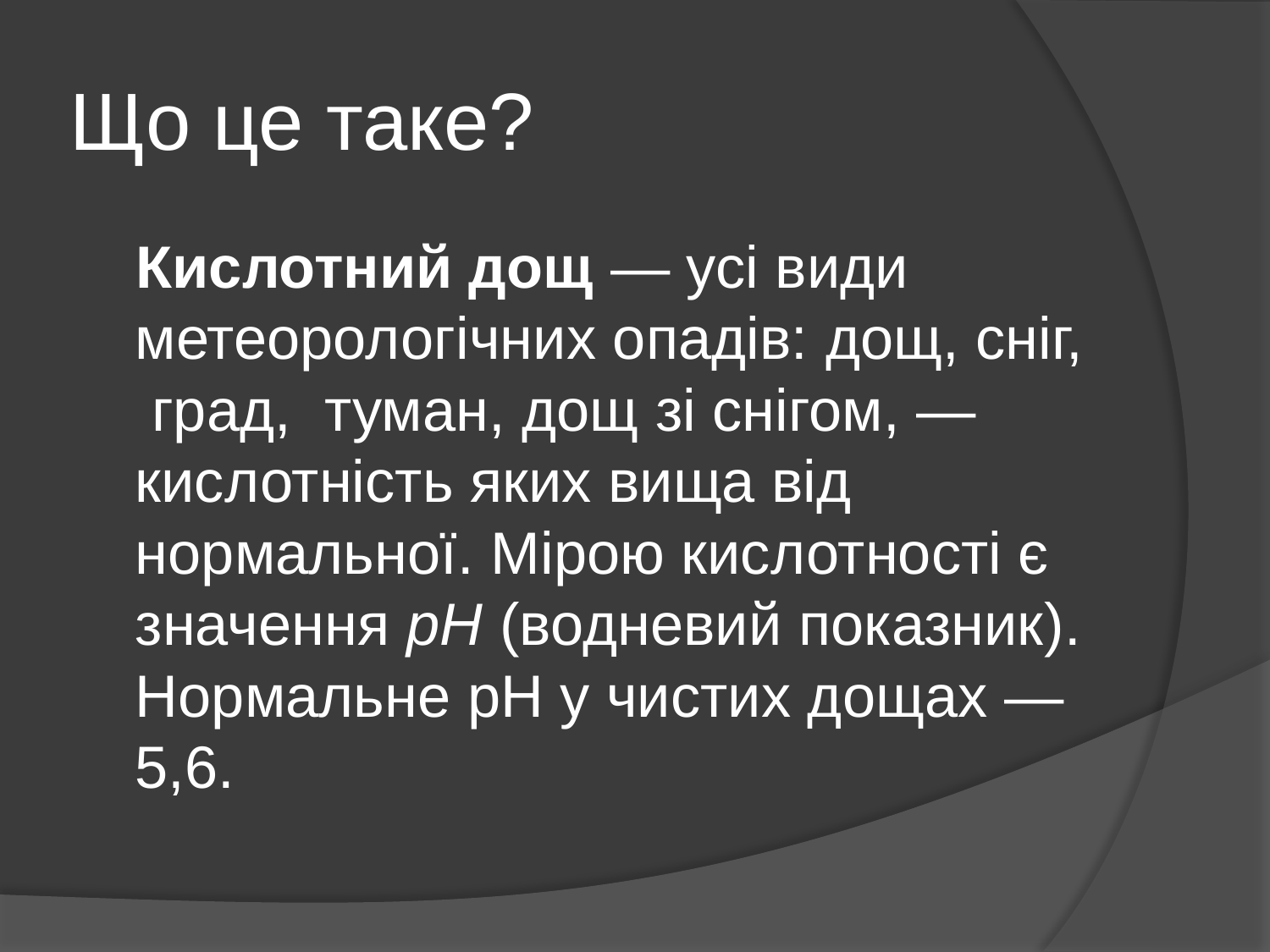

# Що це таке?
    Кислотний дощ — усі види метеорологічних опадів: дощ, сніг,  град,  туман, дощ зі снігом, — кислотність яких вища від нормальної. Мірою кислотності є значення pH (водневий показник). Нормальне pH у чистих дощах — 5,6.